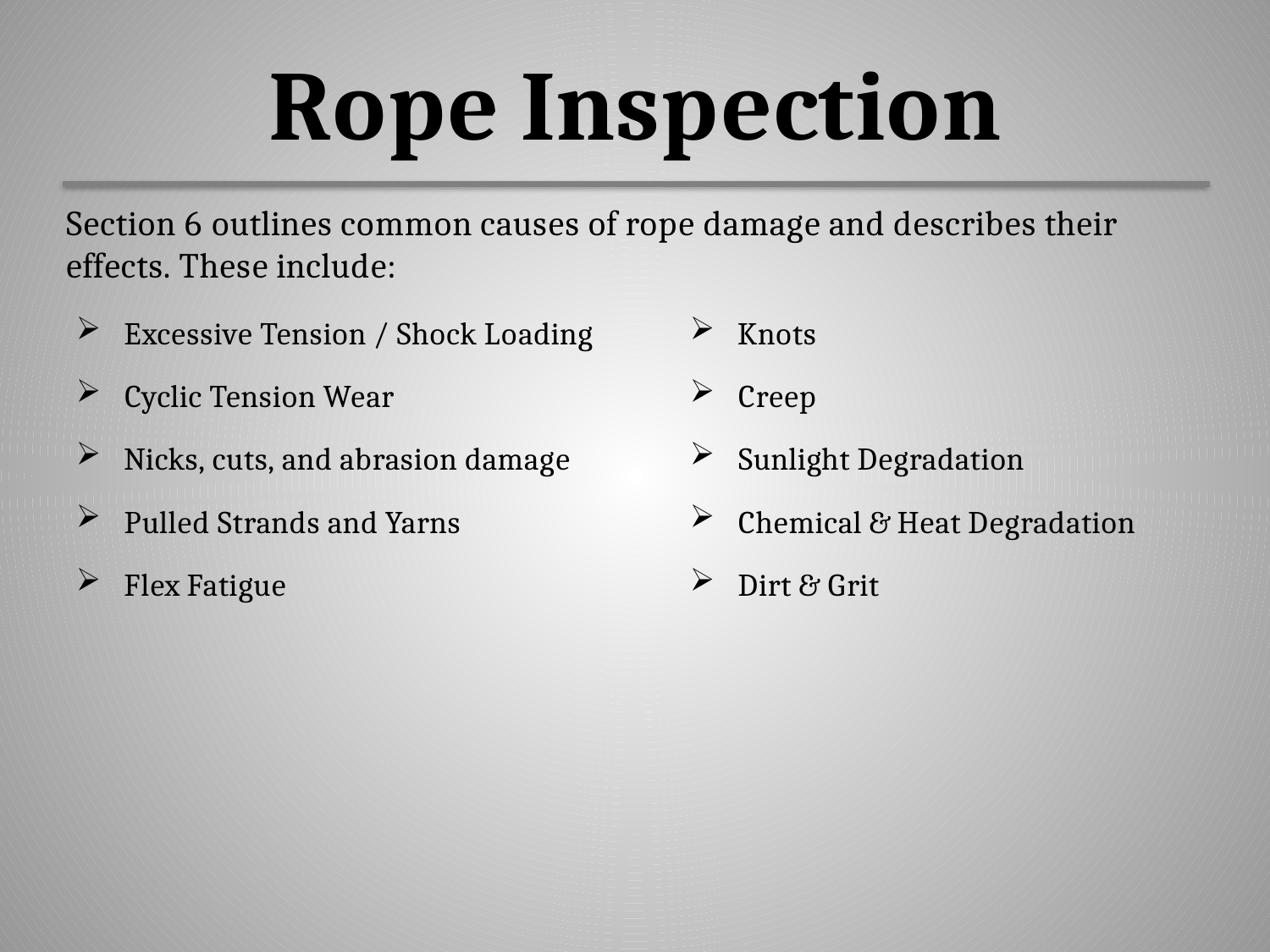

# Rope Inspection
Section 6 outlines common causes of rope damage and describes their effects. These include:
Excessive Tension / Shock Loading
Cyclic Tension Wear
Nicks, cuts, and abrasion damage
Pulled Strands and Yarns
Flex Fatigue
Knots
Creep
Sunlight Degradation
Chemical & Heat Degradation
Dirt & Grit